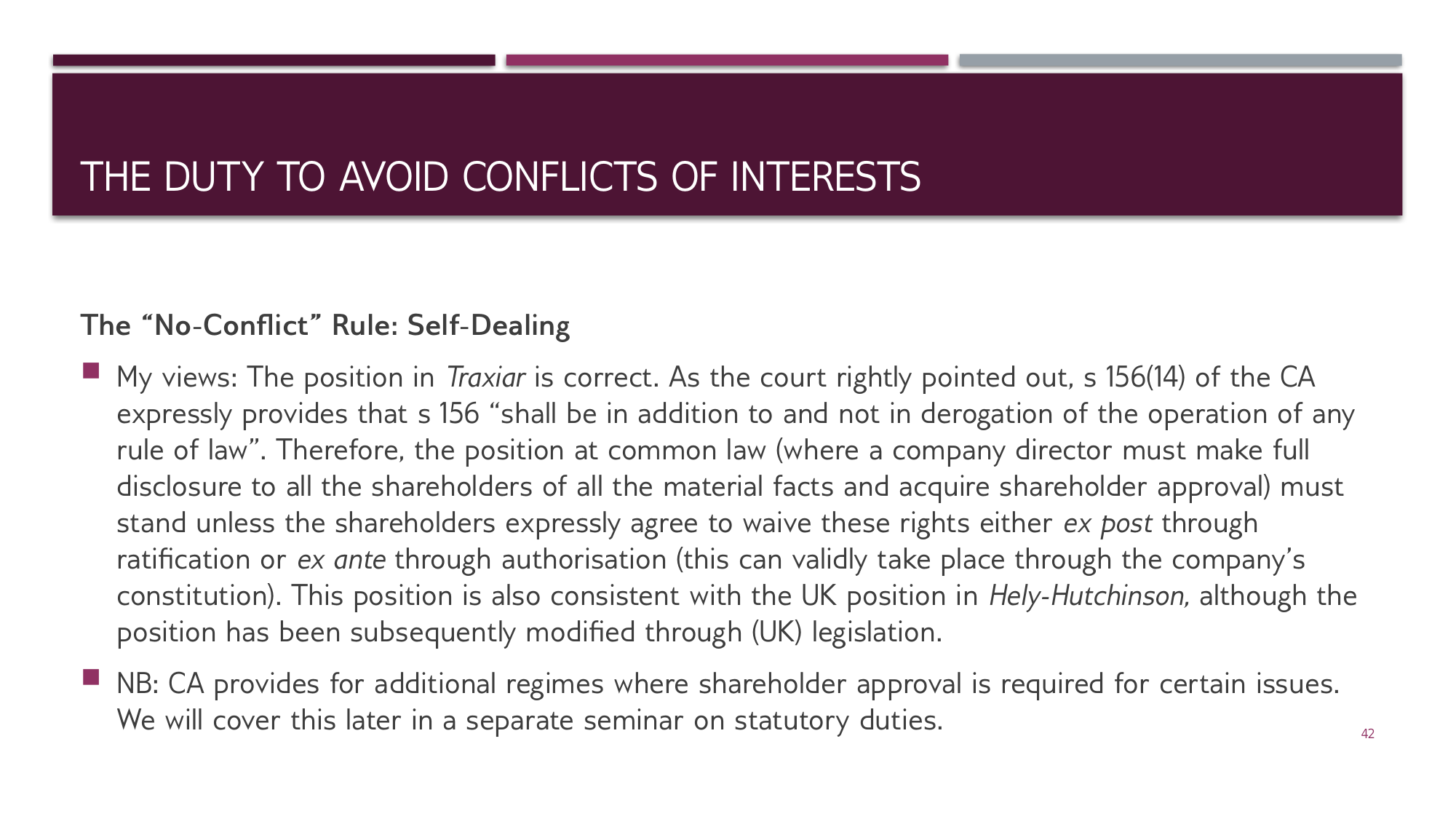

# The Duty to Avoid Conflicts of Interests
The “No-Conflict” Rule: Self-Dealing
My views: The position in Traxiar is correct. As the court rightly pointed out, s 156(14) of the CA expressly provides that s 156 “shall be in addition to and not in derogation of the operation of any rule of law”. Therefore, the position at common law (where a company director must make full disclosure to all the shareholders of all the material facts and acquire shareholder approval) must stand unless the shareholders expressly agree to waive these rights either ex post through ratification or ex ante through authorisation (this can validly take place through the company’s constitution). This position is also consistent with the UK position in Hely-Hutchinson, although the position has been subsequently modified through (UK) legislation.
NB: CA provides for additional regimes where shareholder approval is required for certain issues. We will cover this later in a separate seminar on statutory duties.
42